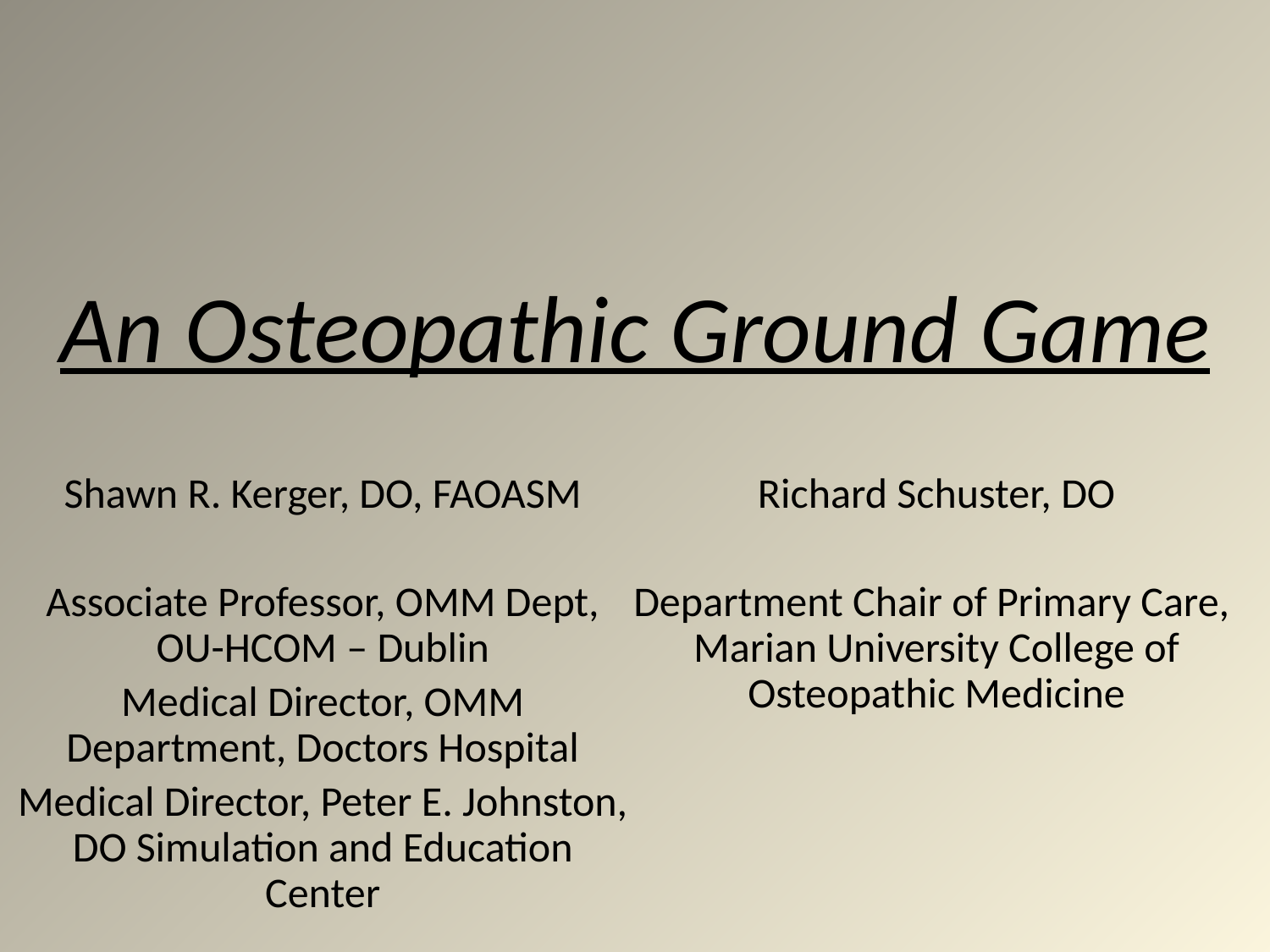

# An Osteopathic Ground Game
Shawn R. Kerger, DO, FAOASM

Associate Professor, OMM Dept, OU-HCOM – Dublin
Medical Director, OMM Department, Doctors Hospital
Medical Director, Peter E. Johnston, DO Simulation and Education Center
Richard Schuster, DO

Department Chair of Primary Care,
Marian University College of Osteopathic Medicine